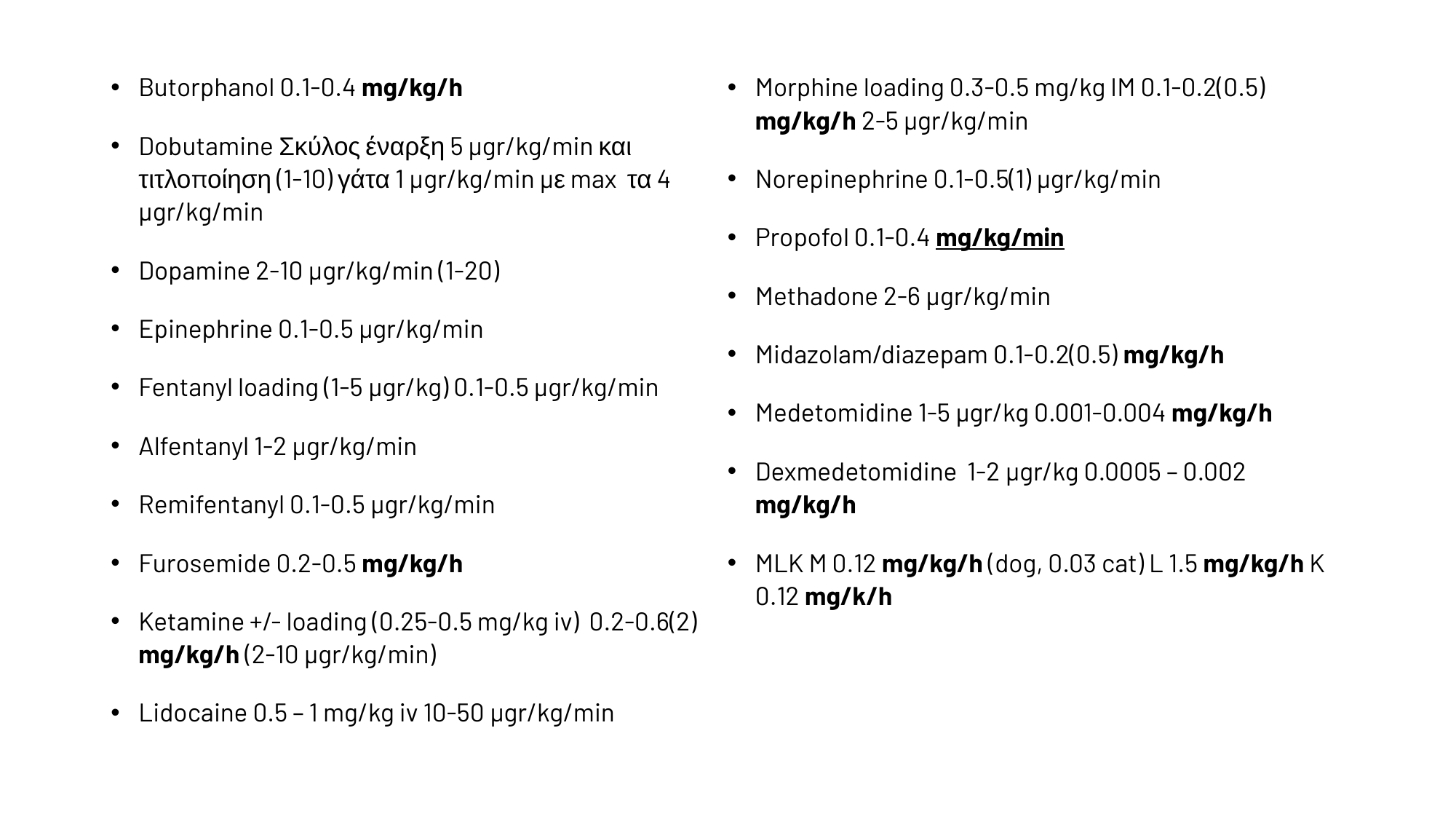

Butorphanol 0.1-0.4 mg/kg/h
Dobutamine Σκύλος έναρξη 5 μgr/kg/min και τιτλοποίηση (1-10) γάτα 1 μgr/kg/min με max  τα 4 μgr/kg/min
Dopamine 2-10 μgr/kg/min (1-20)
Epinephrine 0.1-0.5 μgr/kg/min
Fentanyl loading (1-5 μgr/kg) 0.1-0.5 μgr/kg/min
Alfentanyl 1-2 μgr/kg/min
Remifentanyl 0.1-0.5 μgr/kg/min
Furosemide 0.2-0.5 mg/kg/h
Ketamine +/- loading (0.25-0.5 mg/kg iv)  0.2-0.6(2) mg/kg/h (2-10 μgr/kg/min)
Lidocaine 0.5 – 1 mg/kg iv 10-50 μgr/kg/min
Morphine loading 0.3-0.5 mg/kg IM 0.1-0.2(0.5) mg/kg/h 2-5 μgr/kg/min
Norepinephrine 0.1-0.5(1) μgr/kg/min
Propofol 0.1-0.4 mg/kg/min
Methadone 2-6 μgr/kg/min
Midazolam/diazepam 0.1-0.2(0.5) mg/kg/h
Medetomidine 1-5 μgr/kg 0.001-0.004 mg/kg/h
Dexmedetomidine  1-2 μgr/kg 0.0005 – 0.002 mg/kg/h
MLK M 0.12 mg/kg/h (dog, 0.03 cat) L 1.5 mg/kg/h K 0.12 mg/k/h